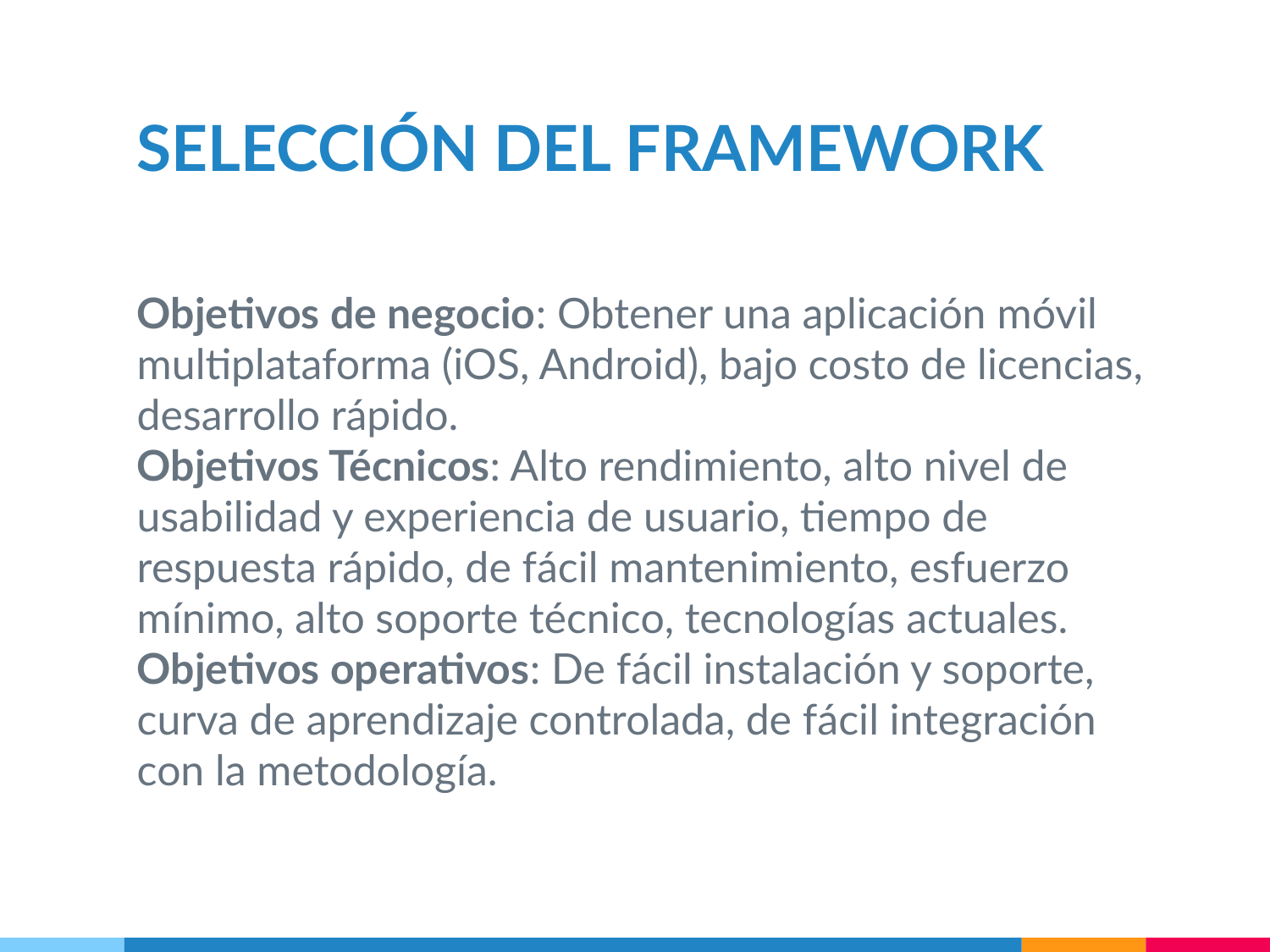

SELECCIÓN DEL FRAMEWORK
Objetivos de negocio: Obtener una aplicación móvil multiplataforma (iOS, Android), bajo costo de licencias, desarrollo rápido.
Objetivos Técnicos: Alto rendimiento, alto nivel de usabilidad y experiencia de usuario, tiempo de respuesta rápido, de fácil mantenimiento, esfuerzo mínimo, alto soporte técnico, tecnologías actuales.
Objetivos operativos: De fácil instalación y soporte, curva de aprendizaje controlada, de fácil integración con la metodología.